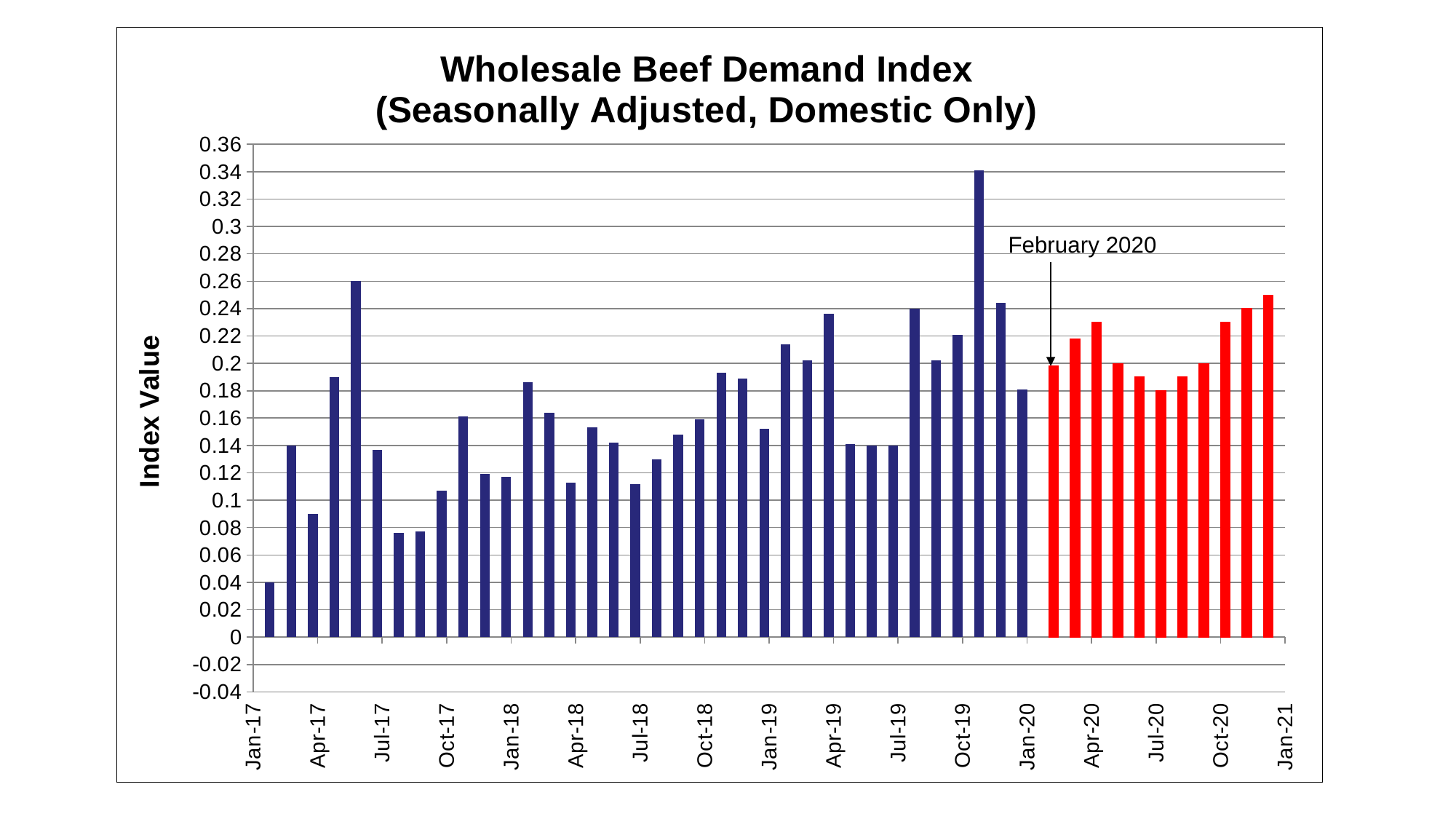

### Chart: Wholesale Beef Demand Index
(Seasonally Adjusted, Domestic Only)

| Category | Actual | Forecast |
|---|---|---|
| 38718 | 0.005 | None |
| 38749 | 0.002 | None |
| 38777 | -0.011 | None |
| 38808 | -0.082 | None |
| 38838 | -0.059 | None |
| 38869 | 0.032 | None |
| 38899 | -0.003 | None |
| 38930 | -0.002 | None |
| 38961 | -0.017 | None |
| 38991 | -0.023 | None |
| 39022 | 0.014 | None |
| 39052 | -0.002 | None |
| 39083 | -0.035 | None |
| 39114 | 0.035 | None |
| 39142 | 0.052 | None |
| 39173 | 0.057 | None |
| 39203 | 0.033 | None |
| 39234 | -0.011 | None |
| 39264 | -0.02 | None |
| 39295 | -0.004 | None |
| 39326 | -0.016 | None |
| 39356 | -0.011 | None |
| 39387 | -0.013 | None |
| 39417 | 0.016 | None |
| 39448 | -0.085 | None |
| 39479 | 0.011 | None |
| 39508 | -0.041 | None |
| 39539 | -0.016 | None |
| 39569 | 0.011 | None |
| 39600 | 0.023 | None |
| 39630 | 0.089 | None |
| 39661 | 0.026 | None |
| 39692 | 0.023 | None |
| 39722 | -0.059 | None |
| 39753 | -0.006 | None |
| 39783 | -0.085 | None |
| 39814 | -0.037 | None |
| 39845 | -0.073 | None |
| 39873 | -0.129 | None |
| 39904 | -0.074 | None |
| 39934 | -0.094 | None |
| 39965 | -0.136 | None |
| 39995 | -0.11 | None |
| 40026 | -0.12 | None |
| 40057 | -0.104 | None |
| 40087 | -0.124 | None |
| 40118 | -0.136 | None |
| 40148 | -0.156 | None |
| 40179 | -0.179 | None |
| 40210 | -0.179 | None |
| 40238 | -0.166 | None |
| 40269 | -0.11 | None |
| 40299 | -0.096 | None |
| 40330 | -0.19 | None |
| 40360 | -0.15 | None |
| 40391 | -0.139 | None |
| 40422 | -0.121 | None |
| 40452 | -0.111 | None |
| 40483 | -0.139 | None |
| 40513 | -0.089 | None |
| 40544 | -0.082 | None |
| 40575 | -0.041 | None |
| 40603 | -0.067 | None |
| 40634 | -0.051 | None |
| 40664 | -0.107 | None |
| 40695 | -0.107 | None |
| 40725 | -0.076 | None |
| 40756 | -0.05 | None |
| 40787 | -0.048 | None |
| 40817 | -0.007 | None |
| 40848 | -0.016 | None |
| 40878 | 0.008 | None |
| 40909 | -0.008 | None |
| 40940 | 0.057 | None |
| 40969 | 0.028 | None |
| 41000 | -0.06 | None |
| 41030 | -0.014 | None |
| 41061 | 0.02 | None |
| 41091 | -0.021 | None |
| 41122 | -0.005 | None |
| 41153 | 0.025 | None |
| 41183 | 0.041 | None |
| 41214 | 0.039 | None |
| 41244 | 0.058 | None |
| 41275 | 0.023 | None |
| 41306 | -0.005 | None |
| 41334 | 0.026 | None |
| 41365 | 0.009 | None |
| 41395 | 0.016 | None |
| 41426 | 0.016 | None |
| 41456 | -0.003 | None |
| 41487 | -0.004 | None |
| 41518 | 0.008 | None |
| 41548 | 0.053 | None |
| 41579 | 0.069 | None |
| 41609 | 0.045 | None |
| 41640 | 0.146 | None |
| 41671 | 0.123 | None |
| 41699 | 0.227 | None |
| 41730 | 0.177 | None |
| 41760 | 0.097 | None |
| 41791 | 0.194 | None |
| 41821 | 0.308 | None |
| 41852 | 0.327 | None |
| 41883 | 0.304 | None |
| 41913 | 0.322 | None |
| 41944 | 0.354 | None |
| 41974 | 0.294 | None |
| 42005 | 0.383 | None |
| 42036 | 0.301 | None |
| 42064 | 0.272 | None |
| 42095 | 0.317 | None |
| 42125 | 0.287 | None |
| 42156 | 0.239 | None |
| 42186 | 0.234 | None |
| 42217 | 0.263 | None |
| 42248 | 0.26 | None |
| 42278 | 0.137 | None |
| 42309 | 0.082 | None |
| 42339 | 0.012 | None |
| 42370 | 0.251 | None |
| 42401 | 0.164 | None |
| 42430 | 0.142 | None |
| 42461 | 0.122 | None |
| 42491 | 0.067 | None |
| 42522 | 0.081 | None |
| 42552 | 0.057 | None |
| 42583 | 0.047 | None |
| 42614 | 0.009 | None |
| 42659 | 0.002 | None |
| 42690 | 0.022 | None |
| 42720 | 0.05 | None |
| 42736 | 0.02 | None |
| 42767 | 0.04 | None |
| 42795 | 0.14 | None |
| 42826 | 0.09 | None |
| 42856 | 0.19 | None |
| 42887 | 0.26 | None |
| 42917 | 0.137 | None |
| 42948 | 0.076 | None |
| 42979 | 0.077 | None |
| 43009 | 0.107 | None |
| 43040 | 0.161 | None |
| 43070 | 0.119 | None |
| 43101 | 0.117 | None |
| 43132 | 0.186 | None |
| 43160 | 0.164 | None |
| 43191 | 0.113 | None |
| 43221 | 0.153 | None |
| 43252 | 0.142 | None |
| 43282 | 0.112 | None |
| 43313 | 0.13 | None |
| 43344 | 0.148 | None |
| 43374 | 0.159 | None |
| 43405 | 0.193 | None |
| 43435 | 0.189 | None |
| 43466 | 0.152 | None |
| 43497 | 0.214 | None |
| 43525 | 0.202 | None |
| 43556 | 0.236 | None |
| 43586 | 0.141 | None |
| 43617 | 0.14 | None |
| 43647 | 0.14 | None |
| 43678 | 0.24 | None |
| 43709 | 0.202 | None |
| 43739 | 0.221 | None |
| 43770 | 0.341 | None |
| 43800 | 0.244 | None |
| 43831 | 0.181 | None |
| 43862 | None | 0.198 |
| 43891 | None | 0.218 |
| 43922 | None | 0.23 |
| 43952 | None | 0.2 |
| 43983 | None | 0.19 |
| 44013 | None | 0.18 |
| 44044 | None | 0.19 |
| 44075 | None | 0.2 |
| 44105 | None | 0.23 |
| 44136 | None | 0.24 |
| 44166 | None | 0.25 |
|  | None | None |
February 2020